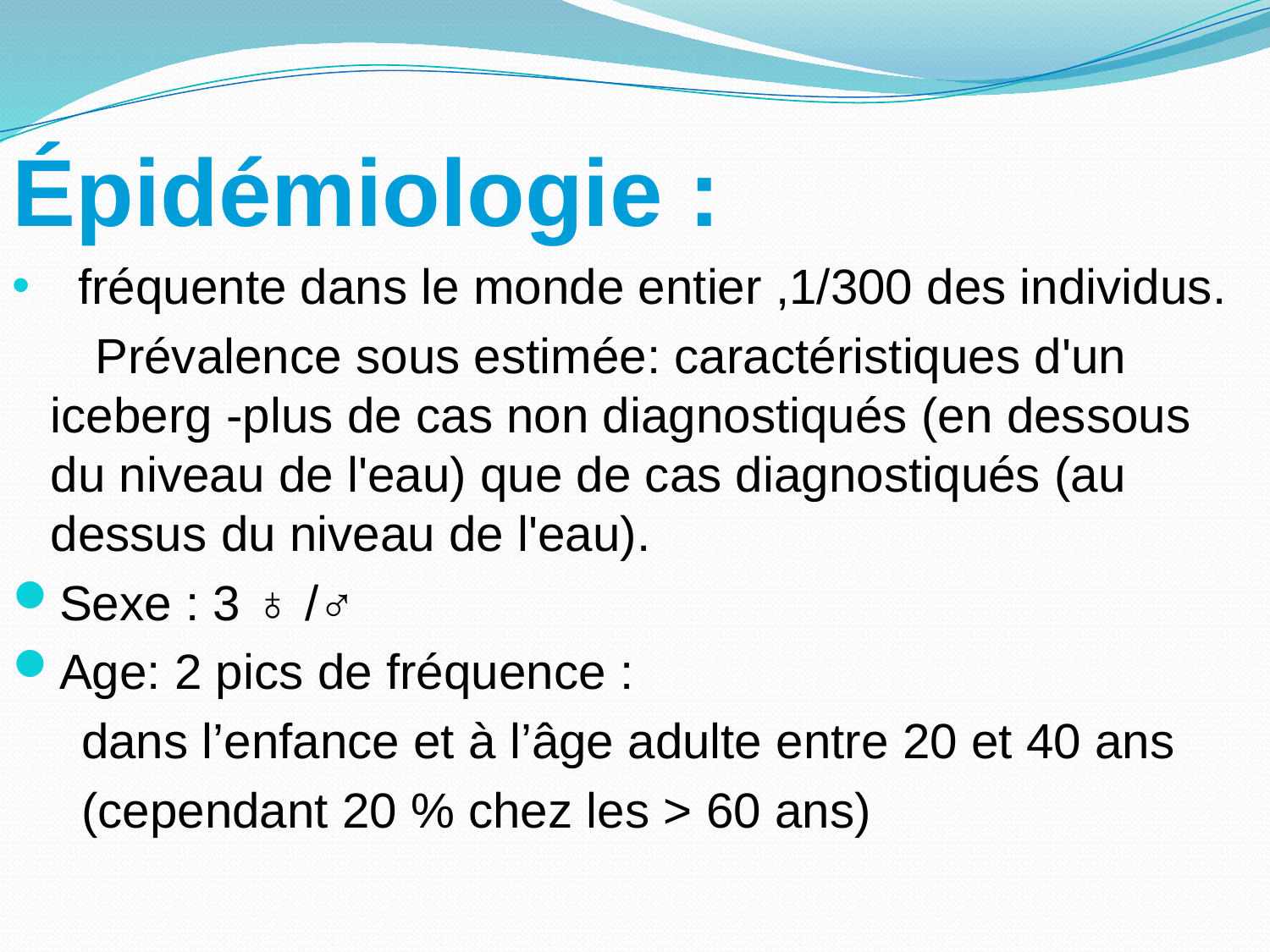

Épidémiologie :
  fréquente dans le monde entier ,1/300 des individus.
      Prévalence sous estimée: caractéristiques d'un iceberg -plus de cas non diagnostiqués (en dessous du niveau de l'eau) que de cas diagnostiqués (au dessus du niveau de l'eau).
Sexe : 3 ♁ /♂
Age: 2 pics de fréquence :
     dans l’enfance et à l’âge adulte entre 20 et 40 ans
     (cependant 20 % chez les > 60 ans)